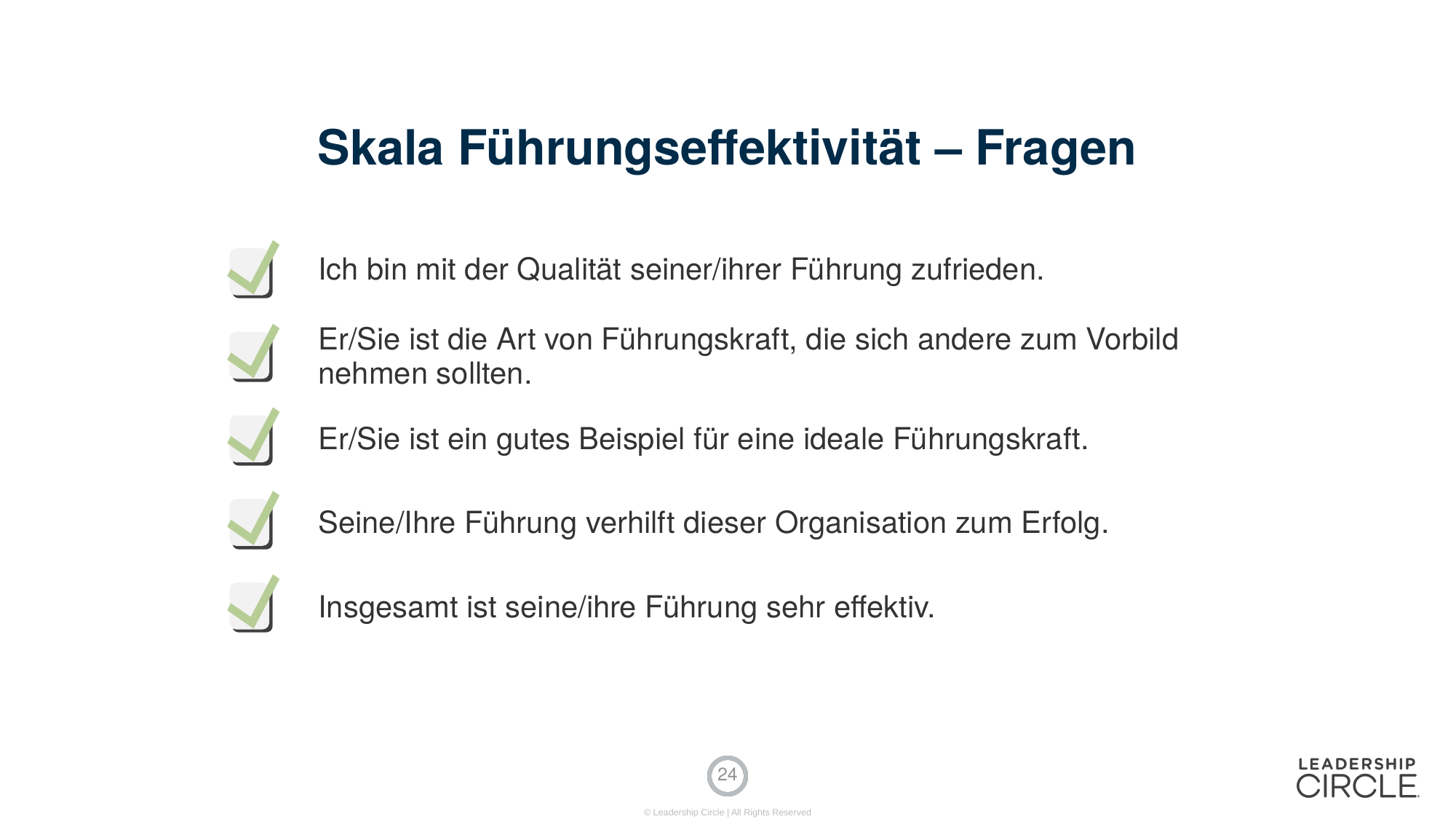

# Skala Führungseffektivität – Fragen

Ich bin mit der Qualität seiner/ihrer Führung zufrieden.
Er/Sie ist die Art von Führungskraft, die sich andere zum Vorbild nehmen sollten.

Er/Sie ist ein gutes Beispiel für eine ideale Führungskraft.

Seine/Ihre Führung verhilft dieser Organisation zum Erfolg.

Insgesamt ist seine/ihre Führung sehr effektiv.
24
© Leadership Circle | All Rights Reserved